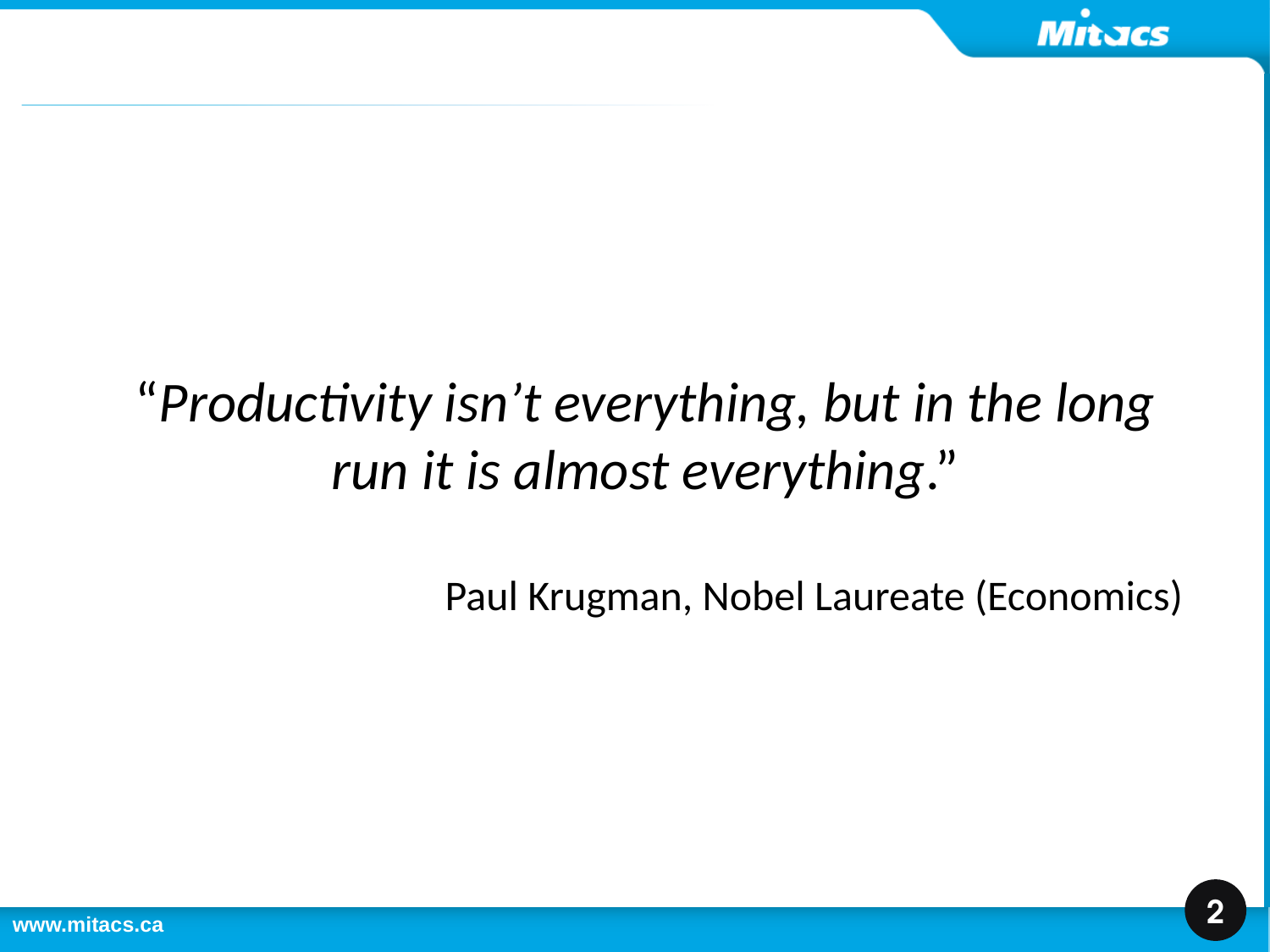

#

“Productivity isn’t everything, but in the long run it is almost everything.”

Paul Krugman, Nobel Laureate (Economics)